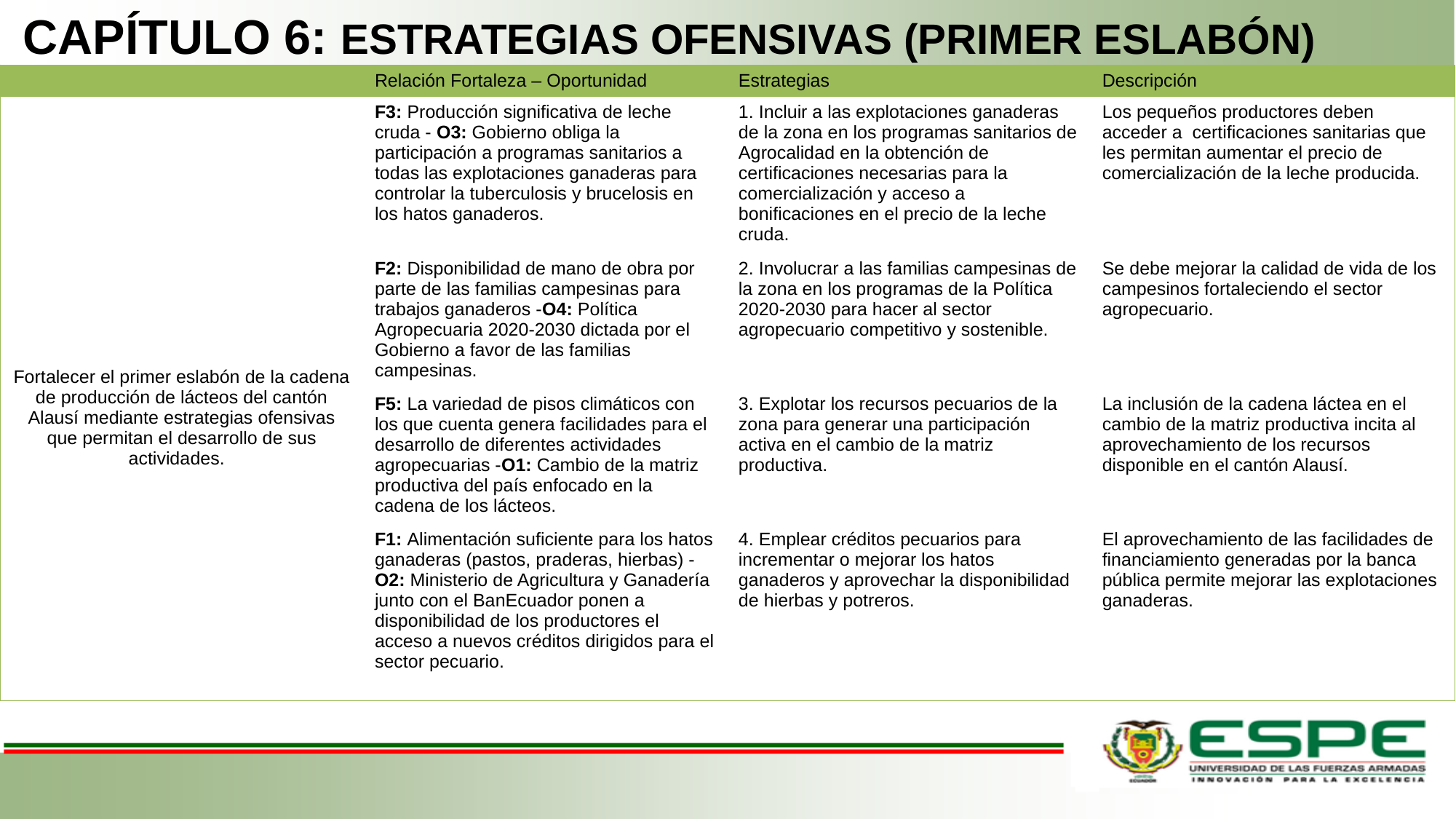

Capítulo 6: ESTRATEGIAS OFENSIVAS (PRIMER ESLABÓN)
|  | Relación Fortaleza – Oportunidad | Estrategias | Descripción |
| --- | --- | --- | --- |
| Fortalecer el primer eslabón de la cadena de producción de lácteos del cantón Alausí mediante estrategias ofensivas que permitan el desarrollo de sus actividades. | F3: Producción significativa de leche cruda - O3: Gobierno obliga la participación a programas sanitarios a todas las explotaciones ganaderas para controlar la tuberculosis y brucelosis en los hatos ganaderos. | 1. Incluir a las explotaciones ganaderas de la zona en los programas sanitarios de Agrocalidad en la obtención de certificaciones necesarias para la comercialización y acceso a bonificaciones en el precio de la leche cruda. | Los pequeños productores deben acceder a certificaciones sanitarias que les permitan aumentar el precio de comercialización de la leche producida. |
|  | F2: Disponibilidad de mano de obra por parte de las familias campesinas para trabajos ganaderos -O4: Política Agropecuaria 2020-2030 dictada por el Gobierno a favor de las familias campesinas. | 2. Involucrar a las familias campesinas de la zona en los programas de la Política 2020-2030 para hacer al sector agropecuario competitivo y sostenible. | Se debe mejorar la calidad de vida de los campesinos fortaleciendo el sector agropecuario. |
|  | F5: La variedad de pisos climáticos con los que cuenta genera facilidades para el desarrollo de diferentes actividades agropecuarias -O1: Cambio de la matriz productiva del país enfocado en la cadena de los lácteos. | 3. Explotar los recursos pecuarios de la zona para generar una participación activa en el cambio de la matriz productiva. | La inclusión de la cadena láctea en el cambio de la matriz productiva incita al aprovechamiento de los recursos disponible en el cantón Alausí. |
|  | F1: Alimentación suficiente para los hatos ganaderas (pastos, praderas, hierbas) -O2: Ministerio de Agricultura y Ganadería junto con el BanEcuador ponen a disponibilidad de los productores el acceso a nuevos créditos dirigidos para el sector pecuario. | 4. Emplear créditos pecuarios para incrementar o mejorar los hatos ganaderos y aprovechar la disponibilidad de hierbas y potreros. | El aprovechamiento de las facilidades de financiamiento generadas por la banca pública permite mejorar las explotaciones ganaderas. |